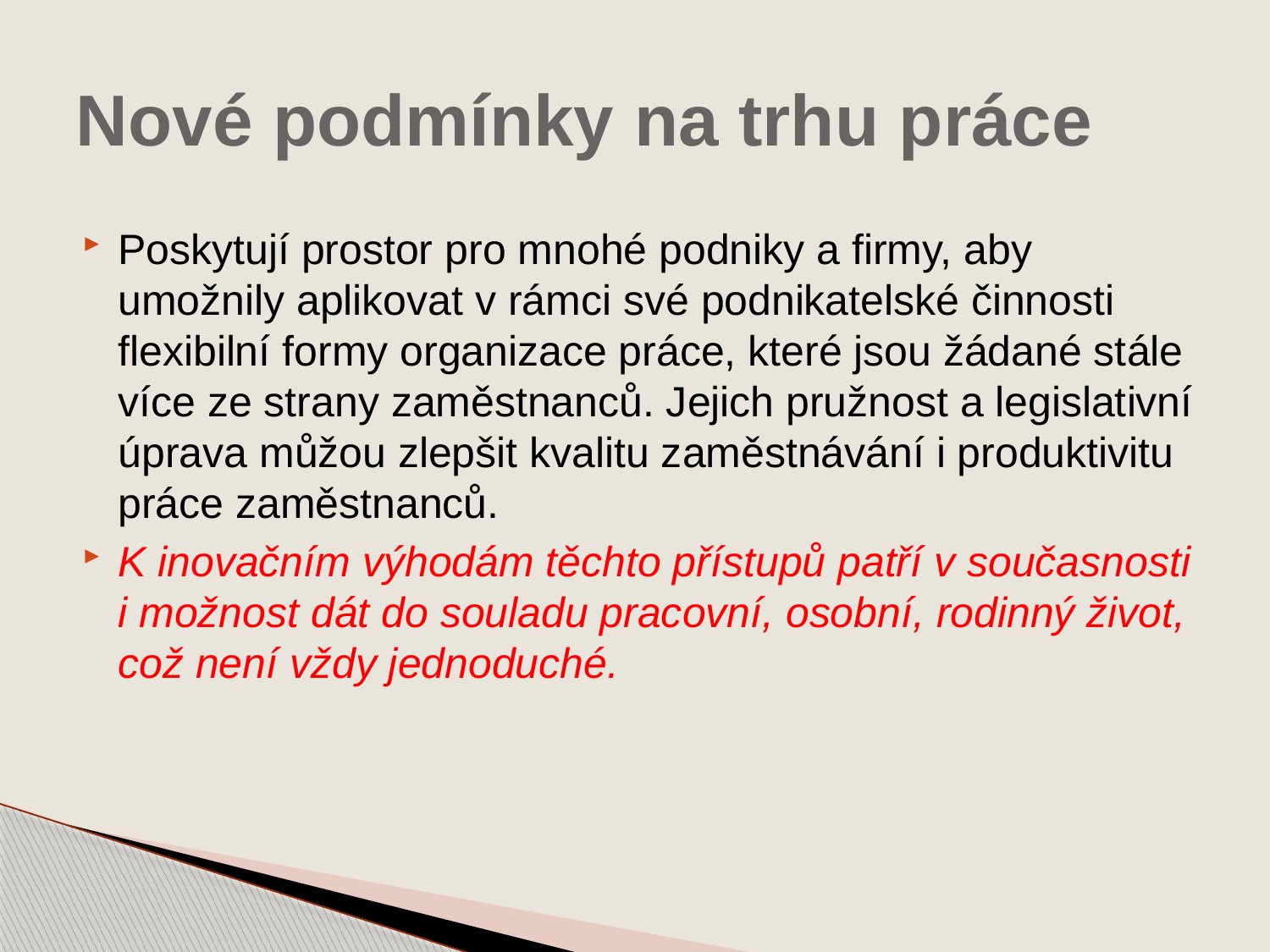

# Nové podmínky na trhu práce
Poskytují prostor pro mnohé podniky a firmy, aby umožnily aplikovat v rámci své podnikatelské činnosti flexibilní formy organizace práce, které jsou žádané stále více ze strany zaměstnanců. Jejich pružnost a legislativní úprava můžou zlepšit kvalitu zaměstnávání i produktivitu práce zaměstnanců.
K inovačním výhodám těchto přístupů patří v současnosti i možnost dát do souladu pracovní, osobní, rodinný život, což není vždy jednoduché.